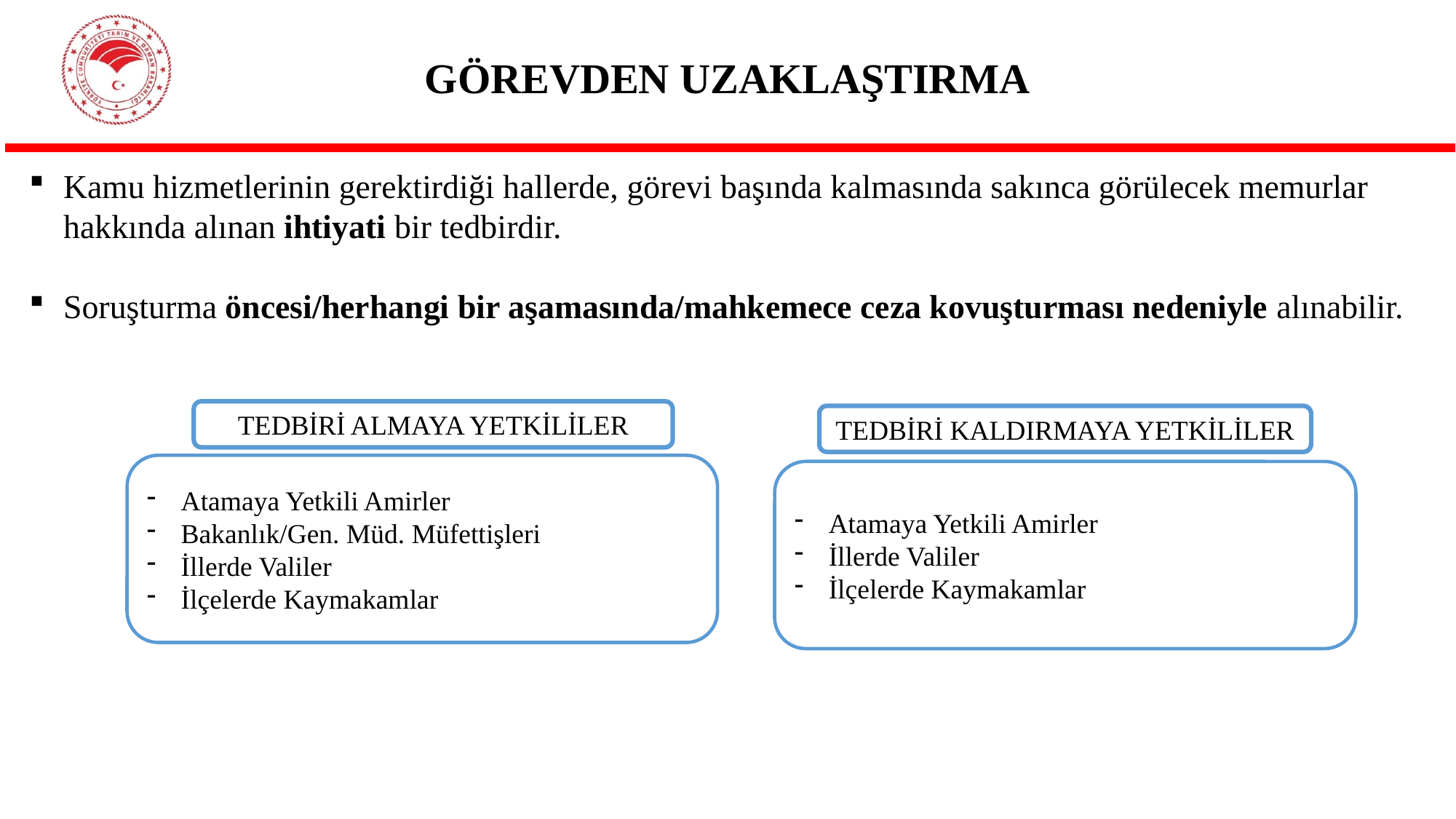

# GÖREVDEN UZAKLAŞTIRMA

Kamu hizmetlerinin gerektirdiği hallerde, görevi başında kalmasında sakınca görülecek memurlar hakkında alınan ihtiyati bir tedbirdir.

Soruşturma öncesi/herhangi bir aşamasında/mahkemece ceza kovuşturması nedeniyle alınabilir.
TEDBİRİ ALMAYA YETKİLİLER
TEDBİRİ KALDIRMAYA YETKİLİLER
Atamaya Yetkili Amirler
Bakanlık/Gen. Müd. Müfettişleri
İllerde Valiler
İlçelerde Kaymakamlar
Atamaya Yetkili Amirler
İllerde Valiler
İlçelerde Kaymakamlar